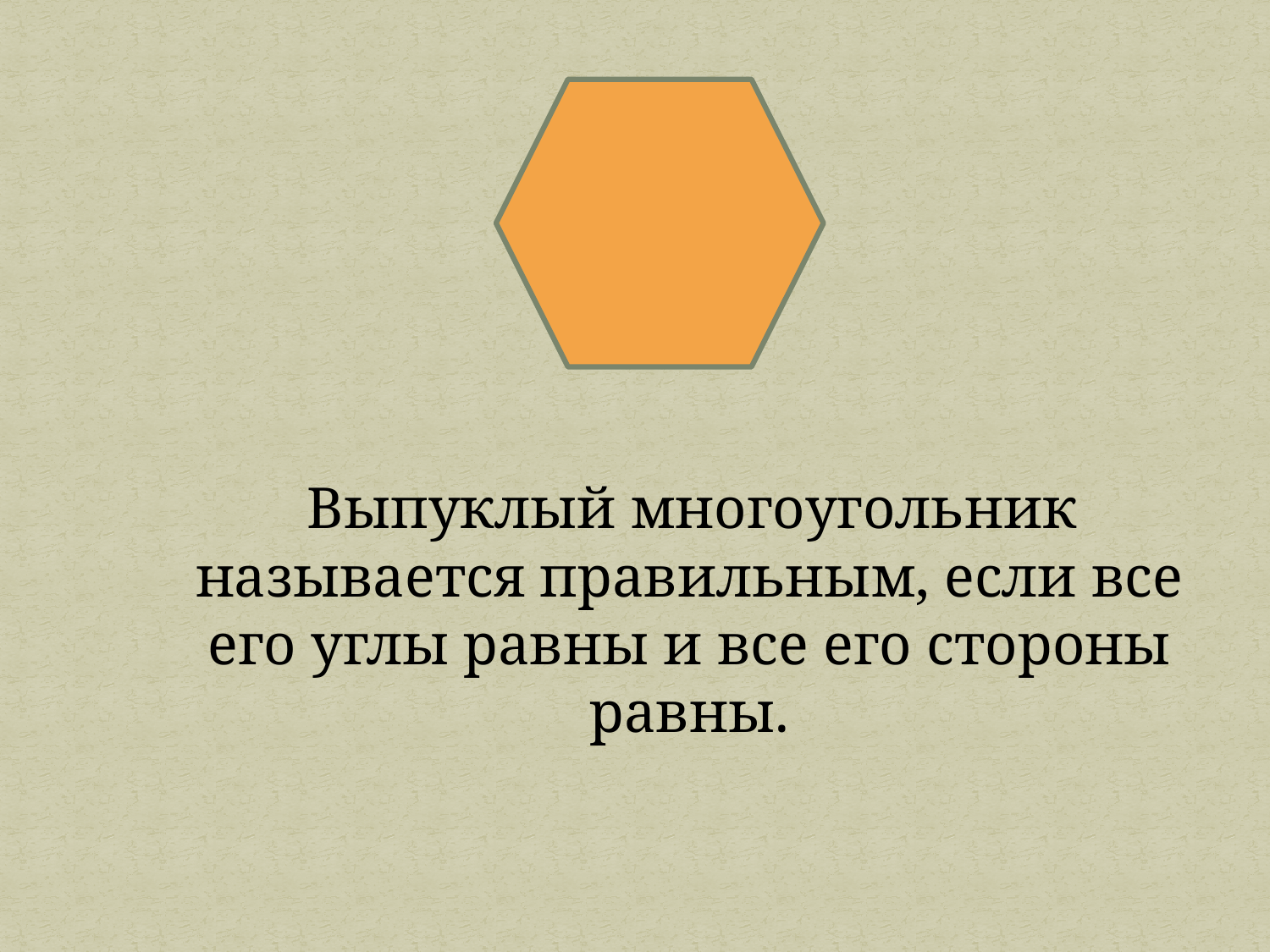

Выпуклый многоугольник называется правильным, если все его углы равны и все его стороны равны.